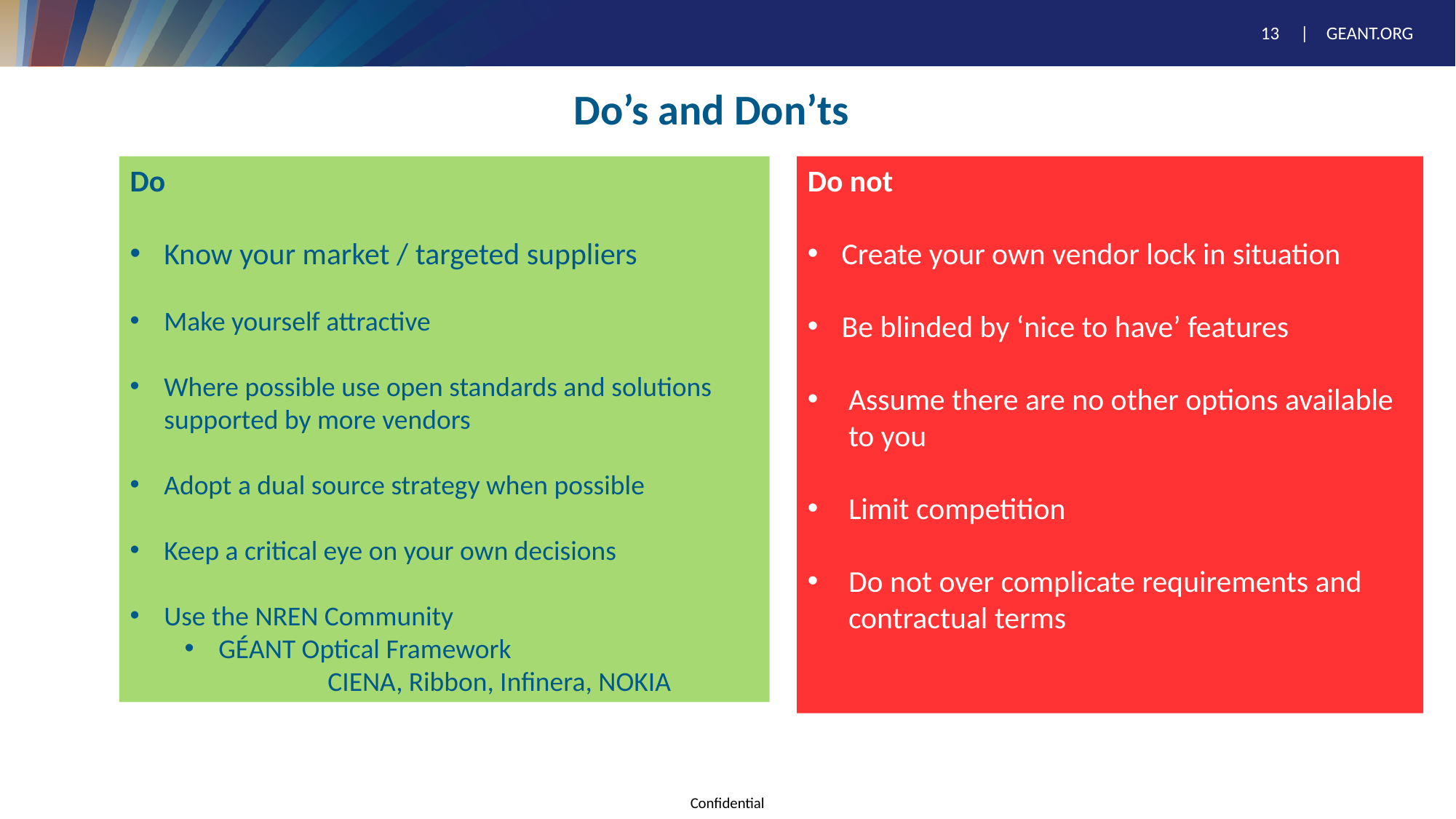

13
# Do’s and Don’ts
Do

Know your market / targeted suppliers

Make yourself attractive

Where possible use open standards and solutions supported by more vendors

Adopt a dual source strategy when possible

Keep a critical eye on your own decisions

Use the NREN Community
GÉANT Optical Framework
	CIENA, Ribbon, Infinera, NOKIA
Do not

Create your own vendor lock in situation

Be blinded by ‘nice to have’ features

Assume there are no other options available to you

Limit competition

Do not over complicate requirements and contractual terms